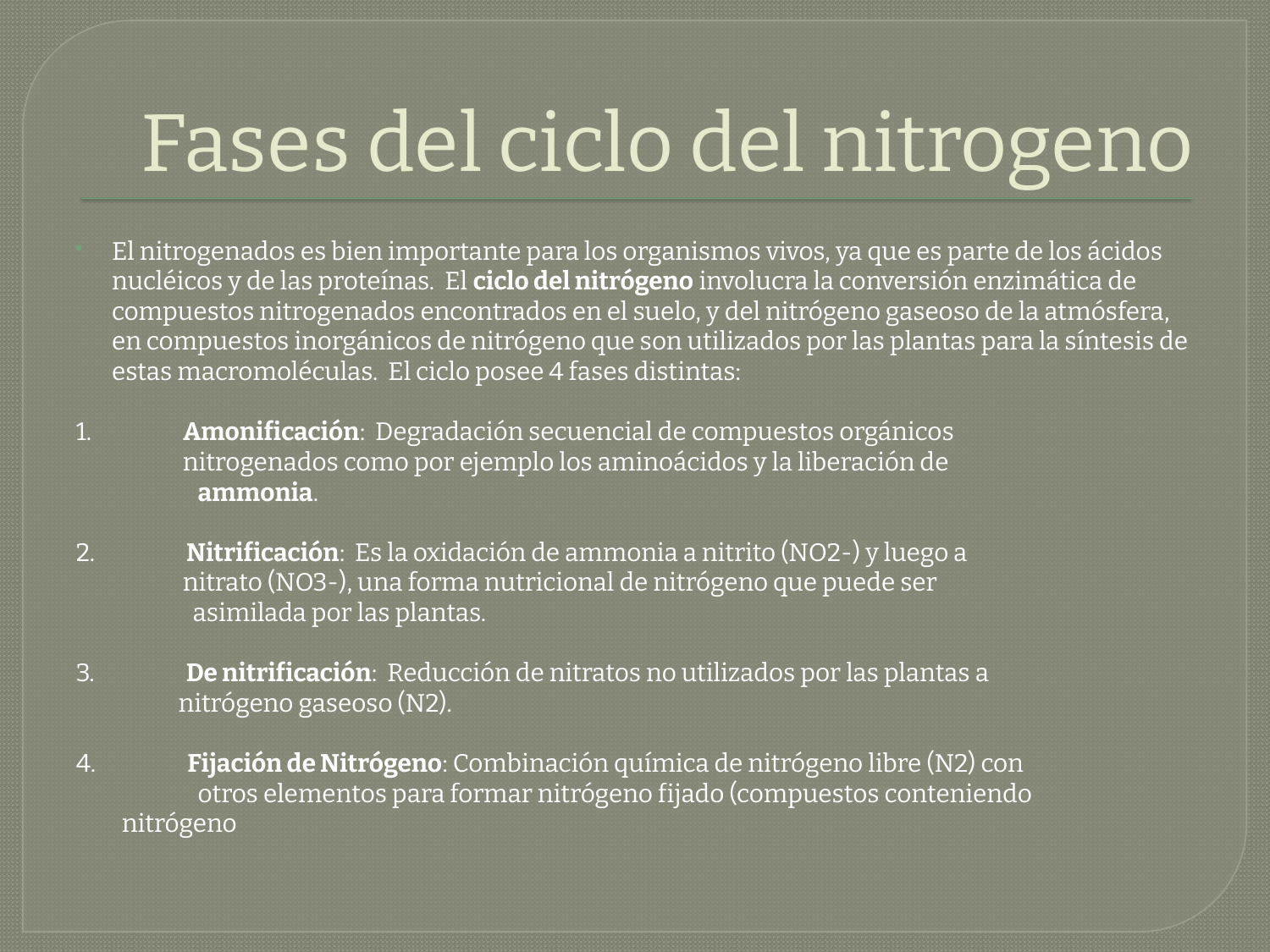

# Fases del ciclo del nitrogeno
El nitrogenados es bien importante para los organismos vivos, ya que es parte de los ácidos nucléicos y de las proteínas.  El ciclo del nitrógeno involucra la conversión enzimática de compuestos nitrogenados encontrados en el suelo, y del nitrógeno gaseoso de la atmósfera, en compuestos inorgánicos de nitrógeno que son utilizados por las plantas para la síntesis de estas macromoléculas.  El ciclo posee 4 fases distintas:

1.                  Amonificación:  Degradación secuencial de compuestos orgánicos
                        nitrogenados como por ejemplo los aminoácidos y la liberación de
                        ammonia.

2.                  Nitrificación:  Es la oxidación de ammonia a nitrito (NO2-) y luego a
                        nitrato (NO3-), una forma nutricional de nitrógeno que puede ser
                       asimilada por las plantas.

3.                  De nitrificación:  Reducción de nitratos no utilizados por las plantas a
                       nitrógeno gaseoso (N2).

4.                  Fijación de Nitrógeno: Combinación química de nitrógeno libre (N2) con
                        otros elementos para formar nitrógeno fijado (compuestos conteniendo                                  nitrógeno